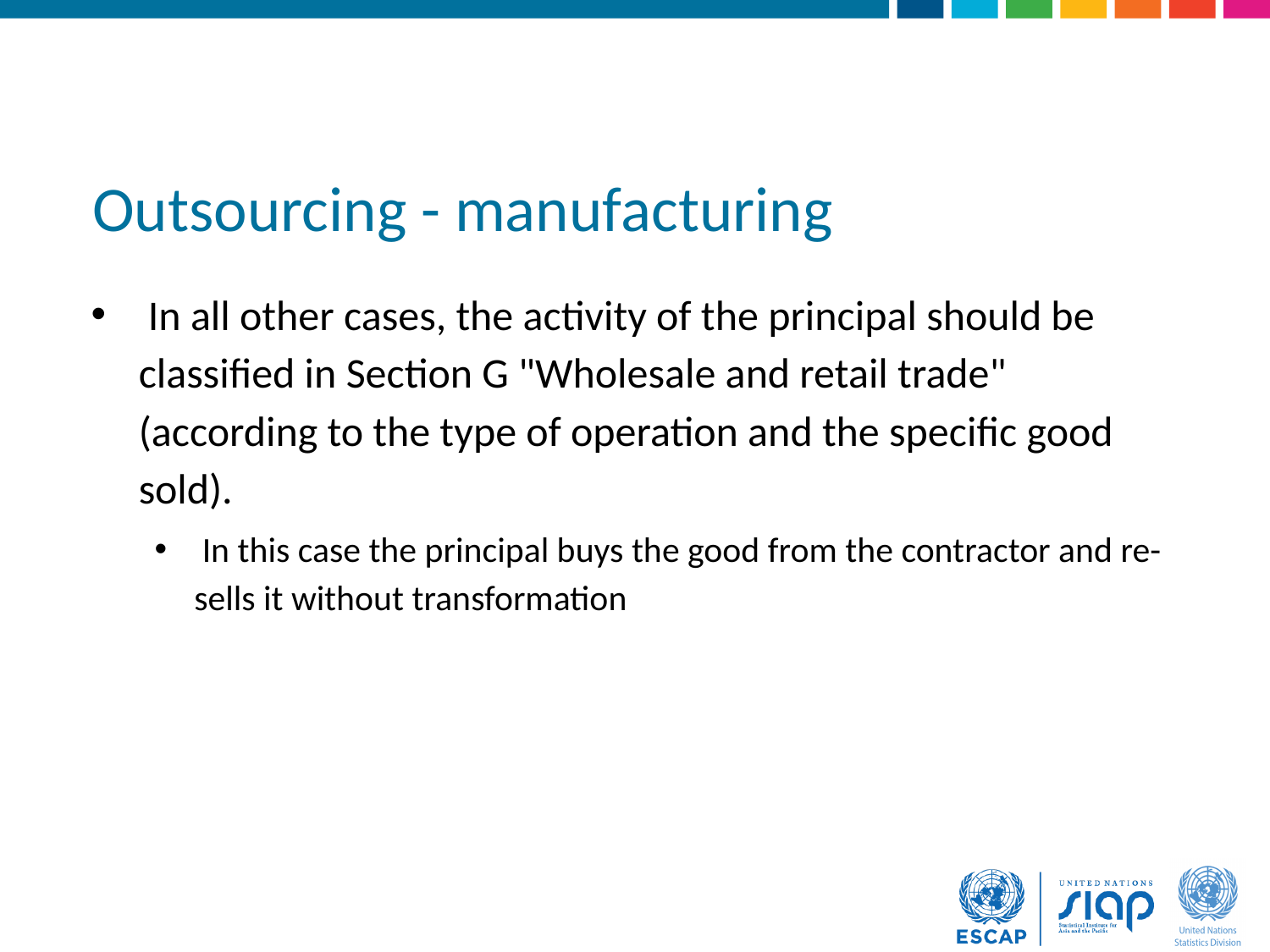

# Outsourcing - manufacturing
 In all other cases, the activity of the principal should be classified in Section G "Wholesale and retail trade" (according to the type of operation and the specific good sold).
 In this case the principal buys the good from the contractor and re-sells it without transformation